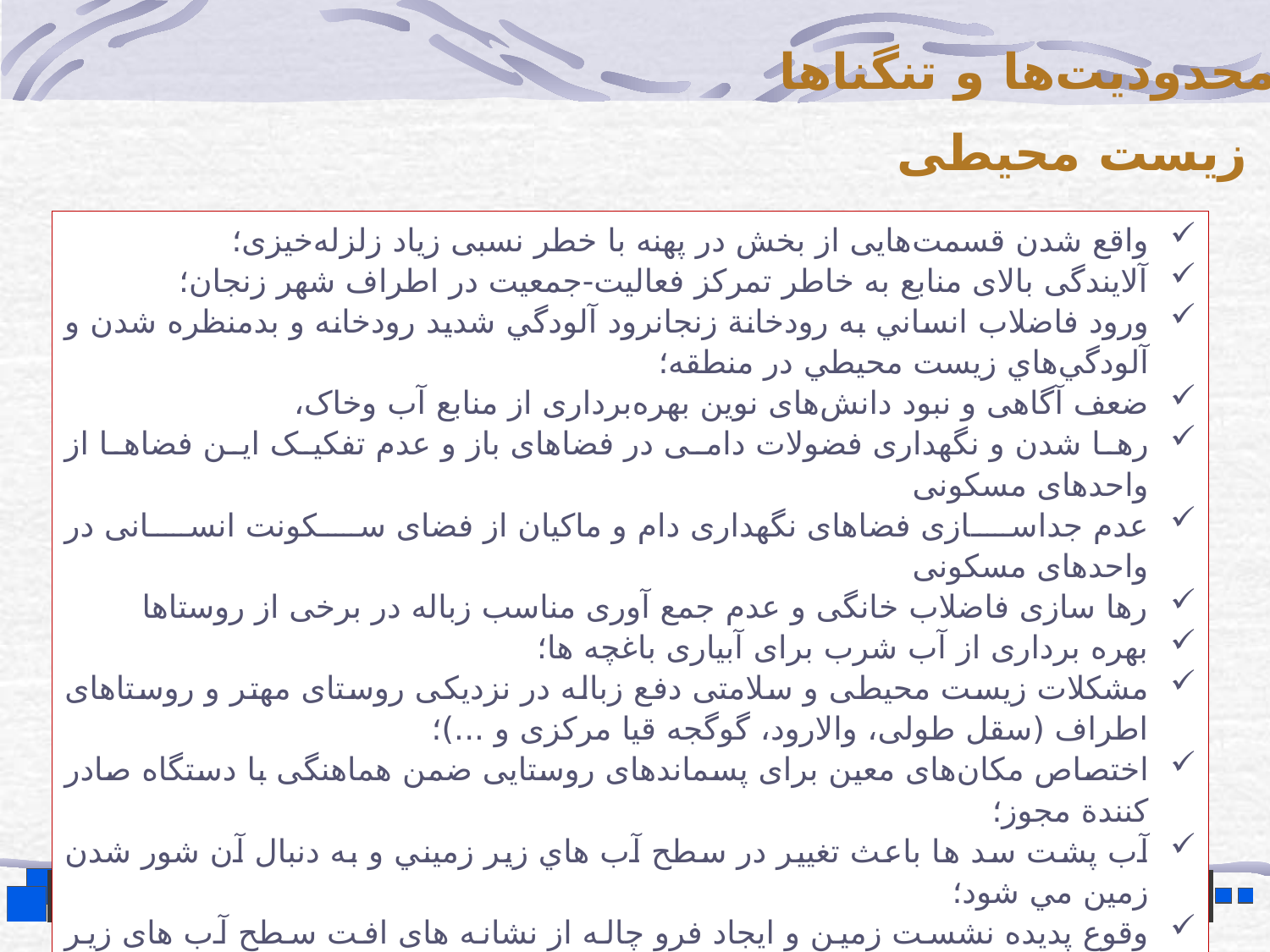

محدودیت‌ها و تنگناها
زیست محیطی
واقع شدن قسمت‌هایی از بخش در پهنه با خطر نسبی زیاد زلزله‌خیزی؛
آلایندگی بالای منابع به خاطر تمرکز فعالیت-جمعیت در اطراف شهر زنجان؛
ورود فاضلاب انساني به رودخانة زنجانرود آلودگي شديد رودخانه و بدمنظره شدن و آلودگي‌هاي زيست محيطي در منطقه؛
ضعف آگاهی و نبود دانش‌های نوین بهره‌برداری از منابع آب وخاک،
رها شدن و نگهداری فضولات دامی در فضاهای باز و عدم تفکیک این فضاها از واحدهای مسکونی
عدم جداسازی فضاهای نگهداری دام و ماکیان از فضای سکونت انسانی در واحدهای مسکونی
رها سازی فاضلاب خانگی و عدم جمع آوری مناسب زباله در برخی از روستاها
بهره برداری از آب شرب برای آبیاری باغچه ها؛
مشکلات زیست محیطی و سلامتی دفع زباله در نزدیکی روستای مهتر و روستاهای اطراف (سقل طولی، والارود، گوگجه قیا مرکزی و ...)؛
اختصاص مکان‌های معین برای پسماندهای روستایی ضمن هماهنگی با دستگاه صادر کنندة مجوز؛
آب پشت سد ها باعث تغيير در سطح آب هاي زير زميني و به دنبال آن شور شدن زمين مي شود؛
وقوع پدیده نشست زمین و ایجاد فرو چاله از نشانه های افت سطح آب های زیر زمینی در نتیجه جمع کردن آب در پشت سدها؛